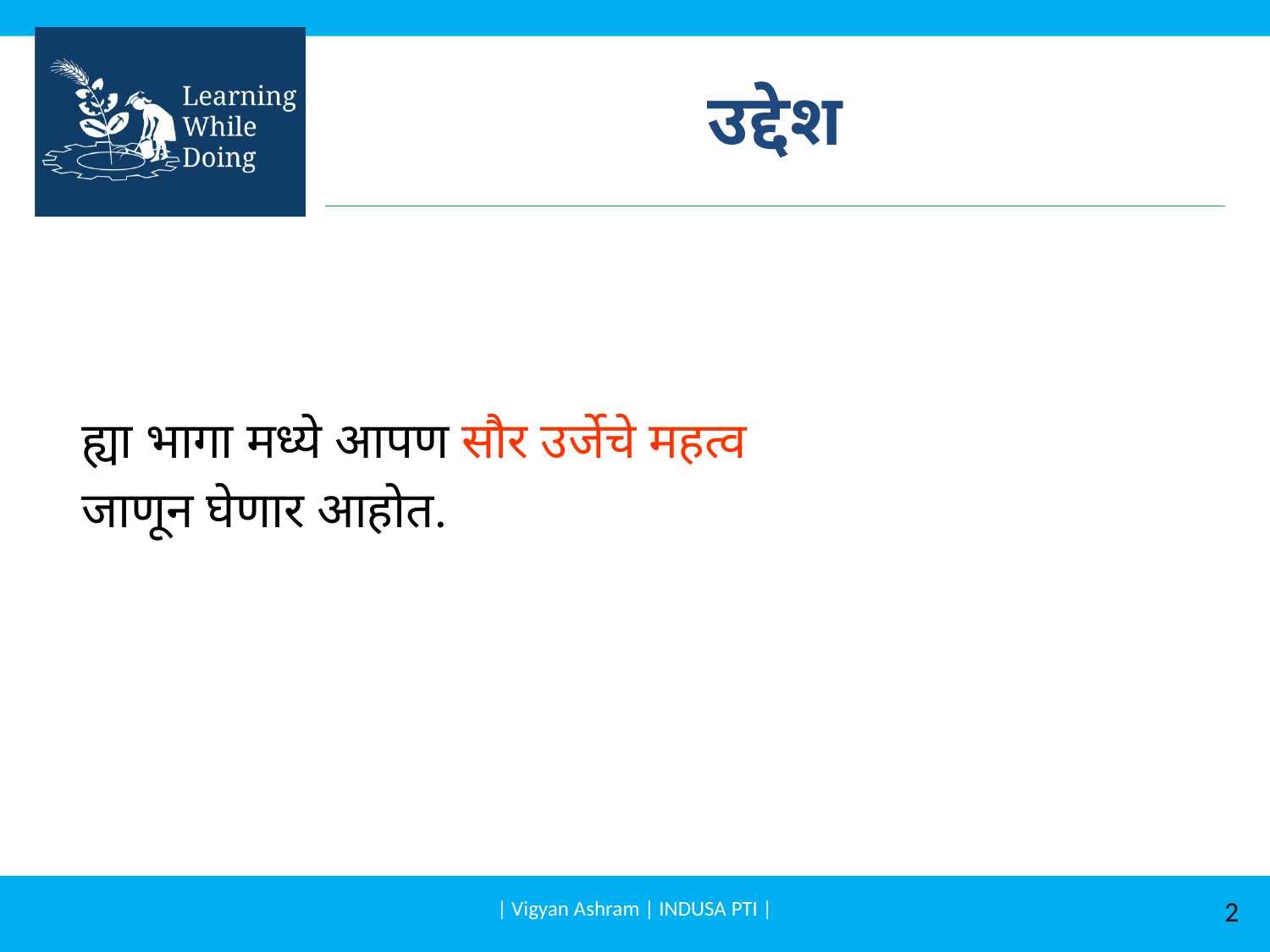

# उद्देश

ह्या भागा मध्ये आपण सौर उर्जेचे महत्व
जाणून घेणार आहोत.
| Vigyan Ashram | INDUSA PTI |
2